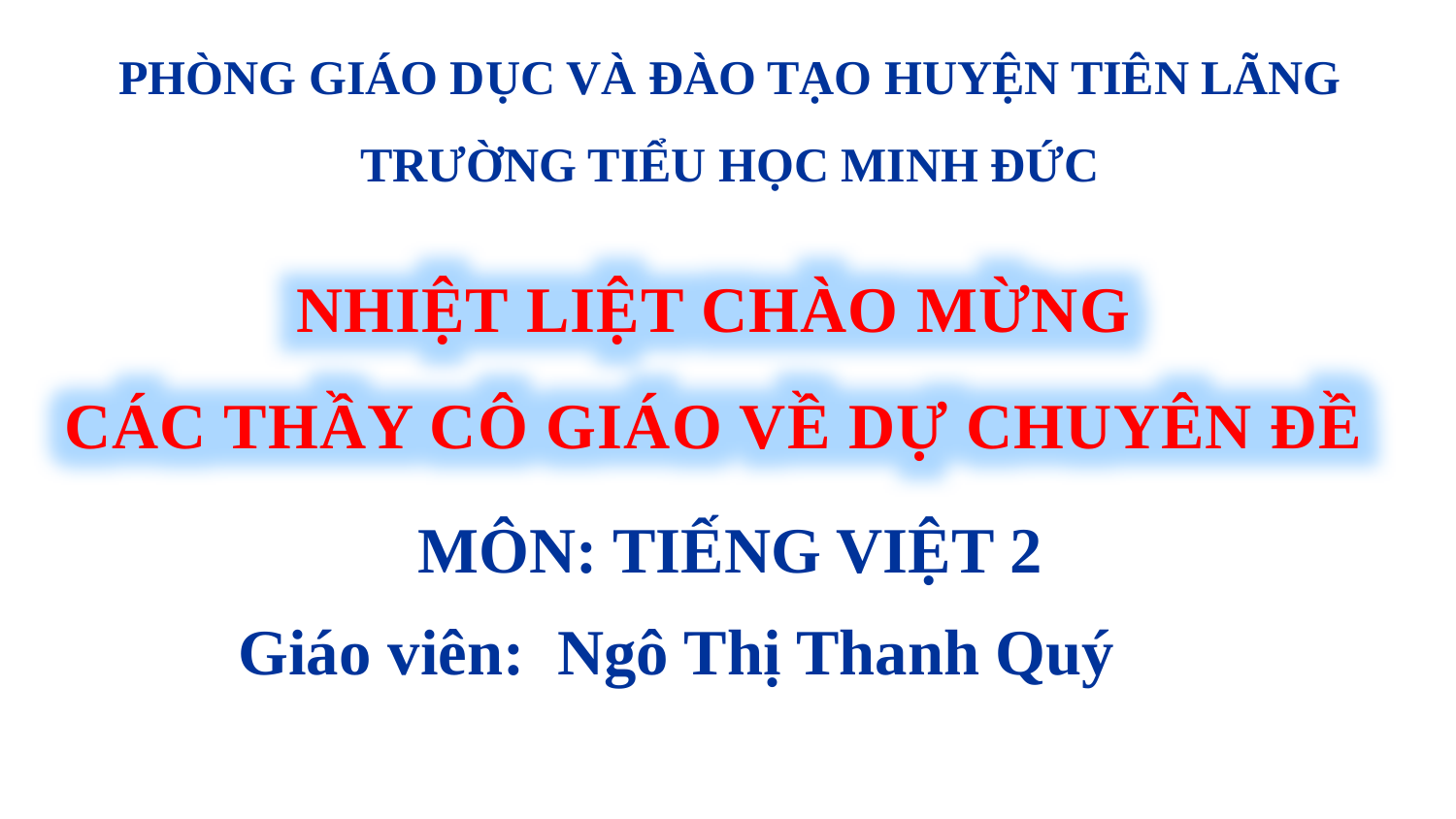

PHÒNG GIÁO DỤC VÀ ĐÀO TẠO HUYỆN TIÊN LÃNG
TRƯỜNG TIỂU HỌC MINH ĐỨC
NHIỆT LIỆT CHÀO MỪNG
CÁC THẦY CÔ GIÁO VỀ DỰ CHUYÊN ĐỀ
MÔN: TIẾNG VIỆT 2
Giáo viên:  Ngô Thị Thanh Quý